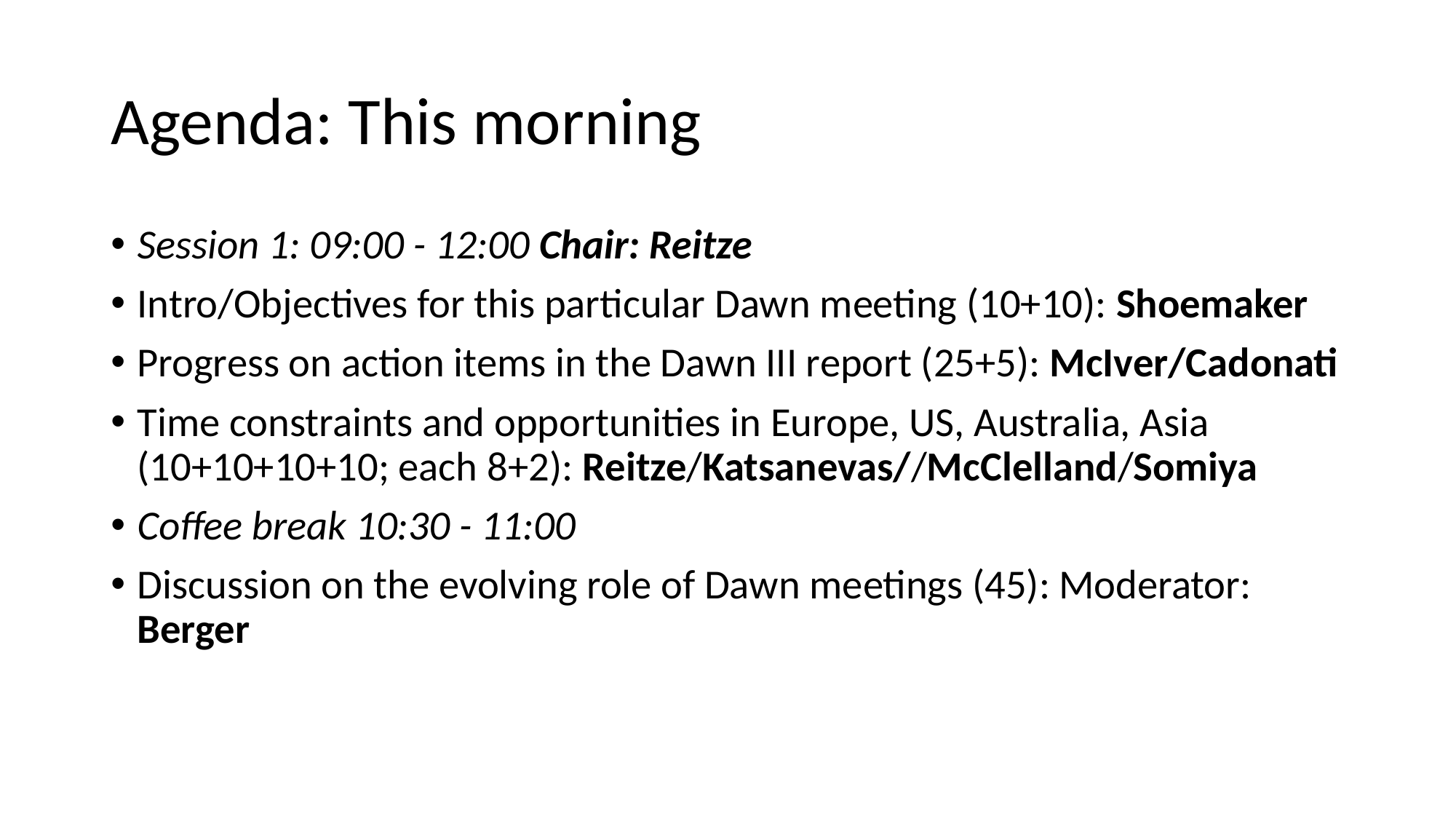

# Agenda: This morning
Session 1: 09:00 - 12:00 Chair: Reitze
Intro/Objectives for this particular Dawn meeting (10+10): Shoemaker
Progress on action items in the Dawn III report (25+5): McIver/Cadonati
Time constraints and opportunities in Europe, US, Australia, Asia (10+10+10+10; each 8+2): Reitze/Katsanevas//McClelland/Somiya
Coffee break 10:30 - 11:00
Discussion on the evolving role of Dawn meetings (45): Moderator: Berger